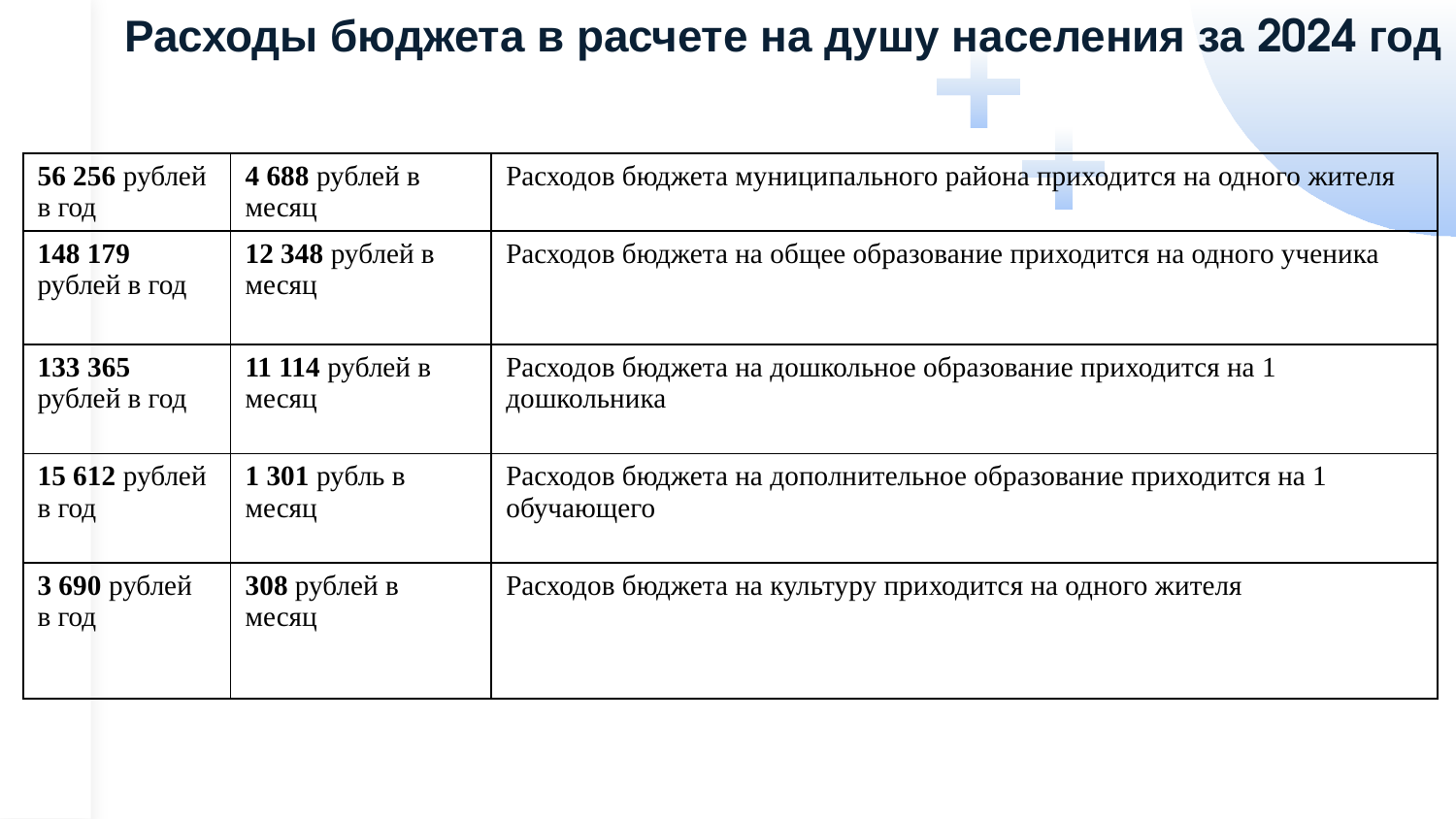

Расходы бюджета в расчете на душу населения за 2024 год
| 56 256 рублей в год | 4 688 рублей в месяц | Расходов бюджета муниципального района приходится на одного жителя |
| --- | --- | --- |
| 148 179 рублей в год | 12 348 рублей в месяц | Расходов бюджета на общее образование приходится на одного ученика |
| 133 365 рублей в год | 11 114 рублей в месяц | Расходов бюджета на дошкольное образование приходится на 1 дошкольника |
| 15 612 рублей в год | 1 301 рубль в месяц | Расходов бюджета на дополнительное образование приходится на 1 обучающего |
| 3 690 рублей в год | 308 рублей в месяц | Расходов бюджета на культуру приходится на одного жителя |